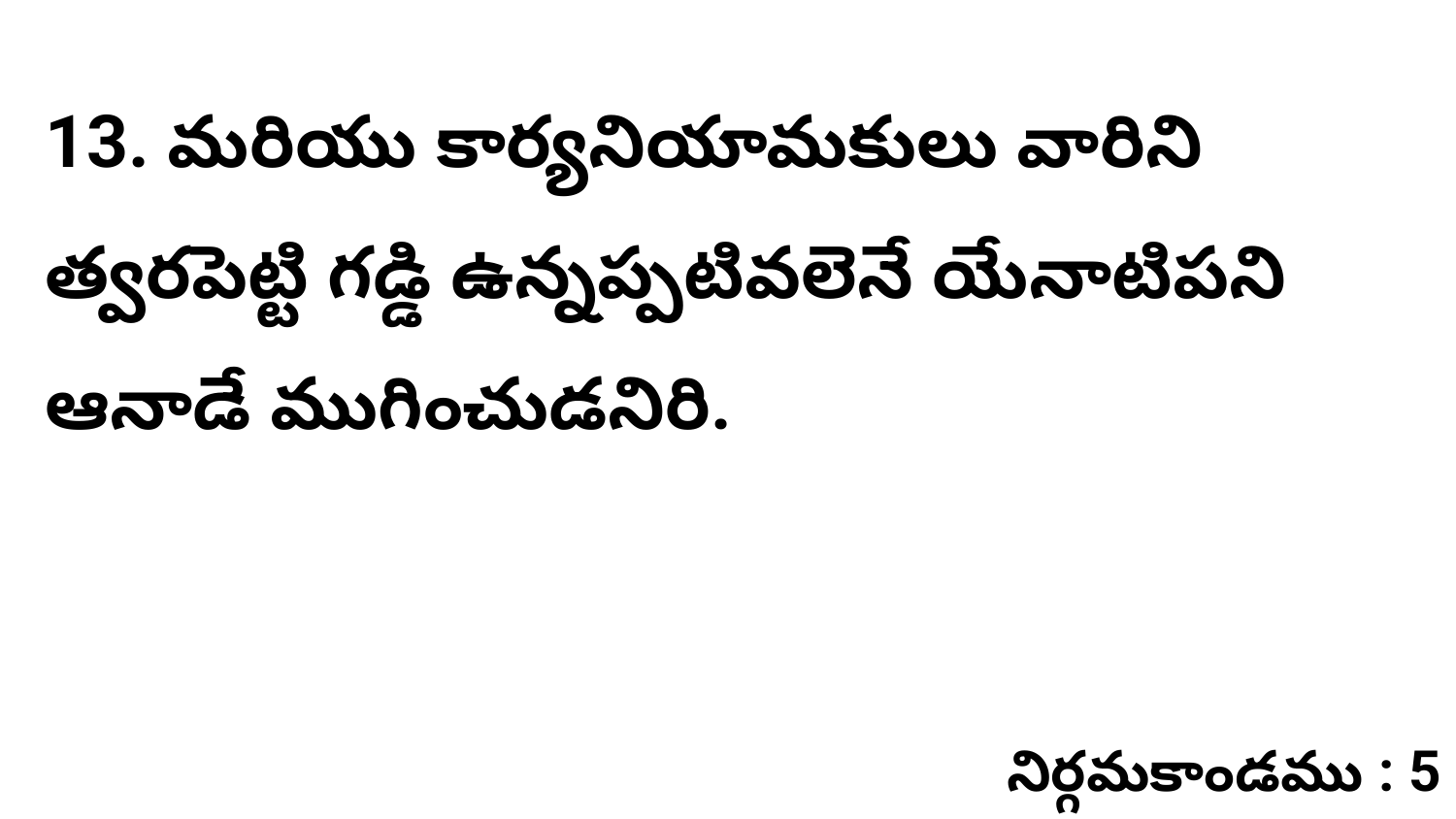

13. మరియు కార్యనియామకులు వారిని త్వరపెట్టి గడ్డి ఉన్నప్పటివలెనే యేనాటిపని ఆనాడే ముగించుడనిరి.
నిర్గమకాండము : 5